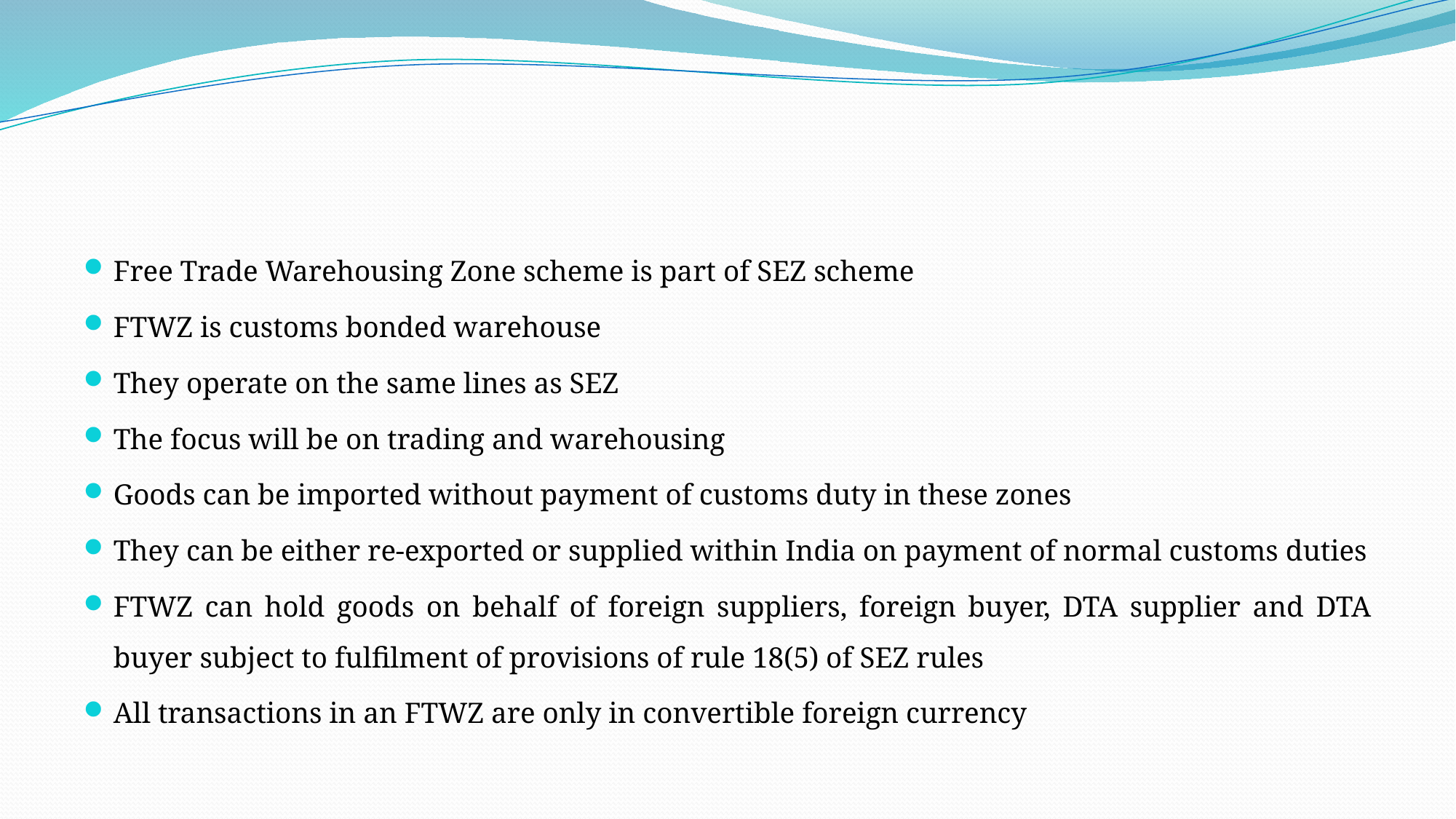

#
Free Trade Warehousing Zone scheme is part of SEZ scheme
FTWZ is customs bonded warehouse
They operate on the same lines as SEZ
The focus will be on trading and warehousing
Goods can be imported without payment of customs duty in these zones
They can be either re-exported or supplied within India on payment of normal customs duties
FTWZ can hold goods on behalf of foreign suppliers, foreign buyer, DTA supplier and DTA buyer subject to fulfilment of provisions of rule 18(5) of SEZ rules
All transactions in an FTWZ are only in convertible foreign currency